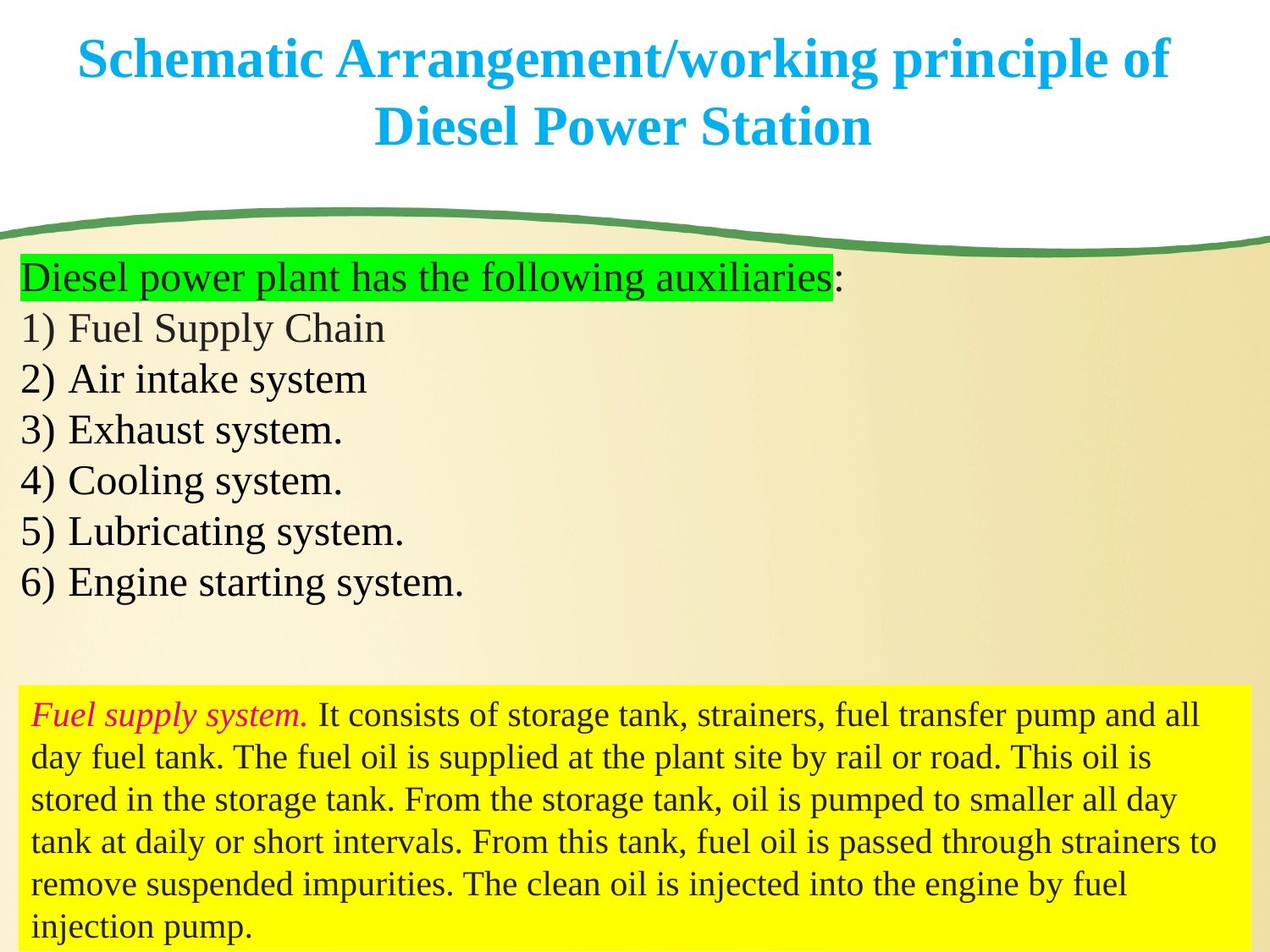

# Schematic Arrangement/working principle of Diesel Power Station
Diesel power plant has the following auxiliaries:
Fuel Supply Chain
Air intake system
Exhaust system.
Cooling system.
Lubricating system.
Engine starting system.

Fuel supply system. It consists of storage tank, strainers, fuel transfer pump and all day fuel tank. The fuel oil is supplied at the plant site by rail or road. This oil is stored in the storage tank. From the storage tank, oil is pumped to smaller all day tank at daily or short intervals. From this tank, fuel oil is passed through strainers to remove suspended impurities. The clean oil is injected into the engine by fuel injection pump.